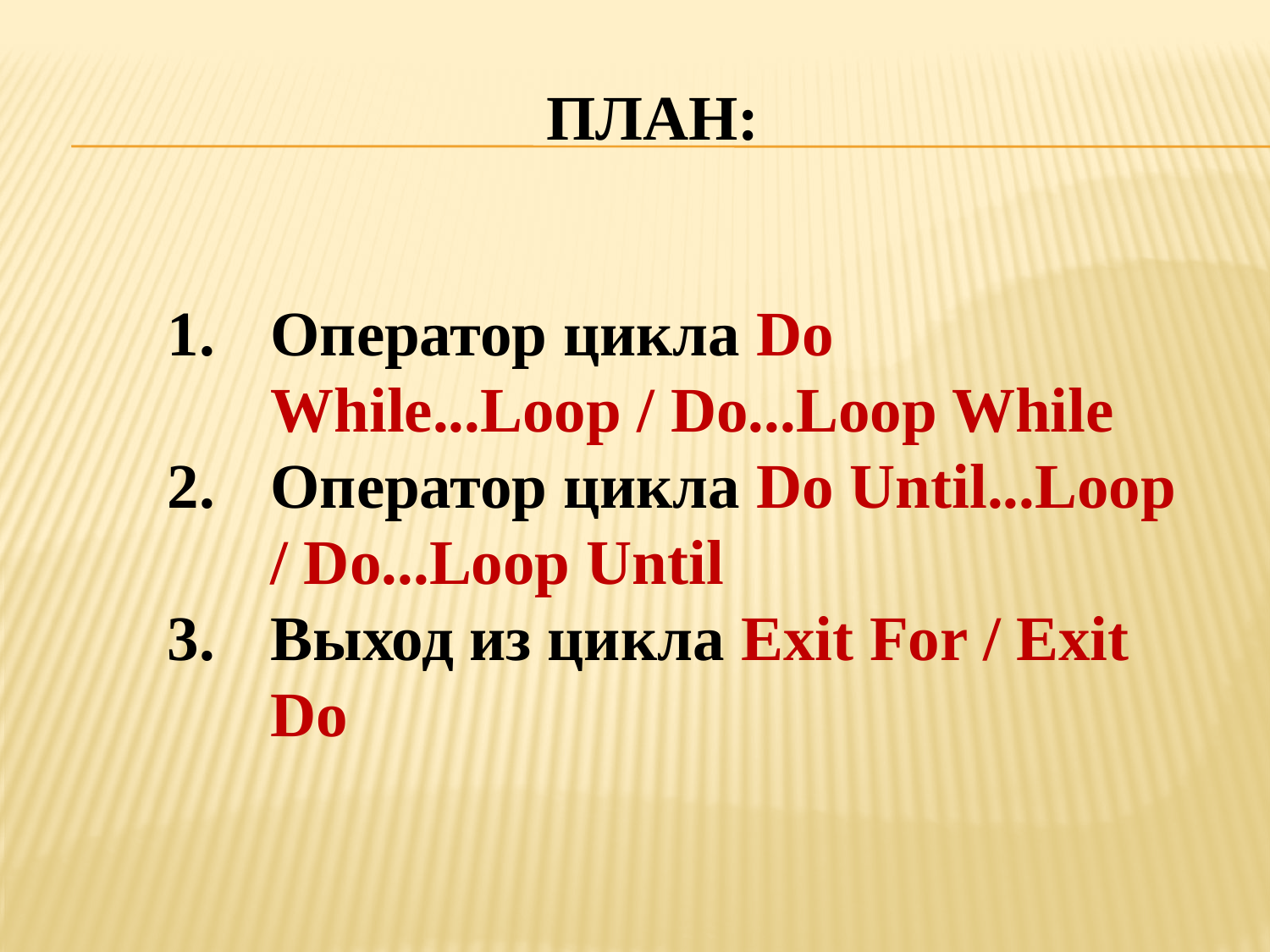

# План:
Оператор цикла Do While...Loop / Do...Loop While
Оператор цикла Do Until...Loop / Do...Loop Until
Выход из цикла Exit For / Exit Do